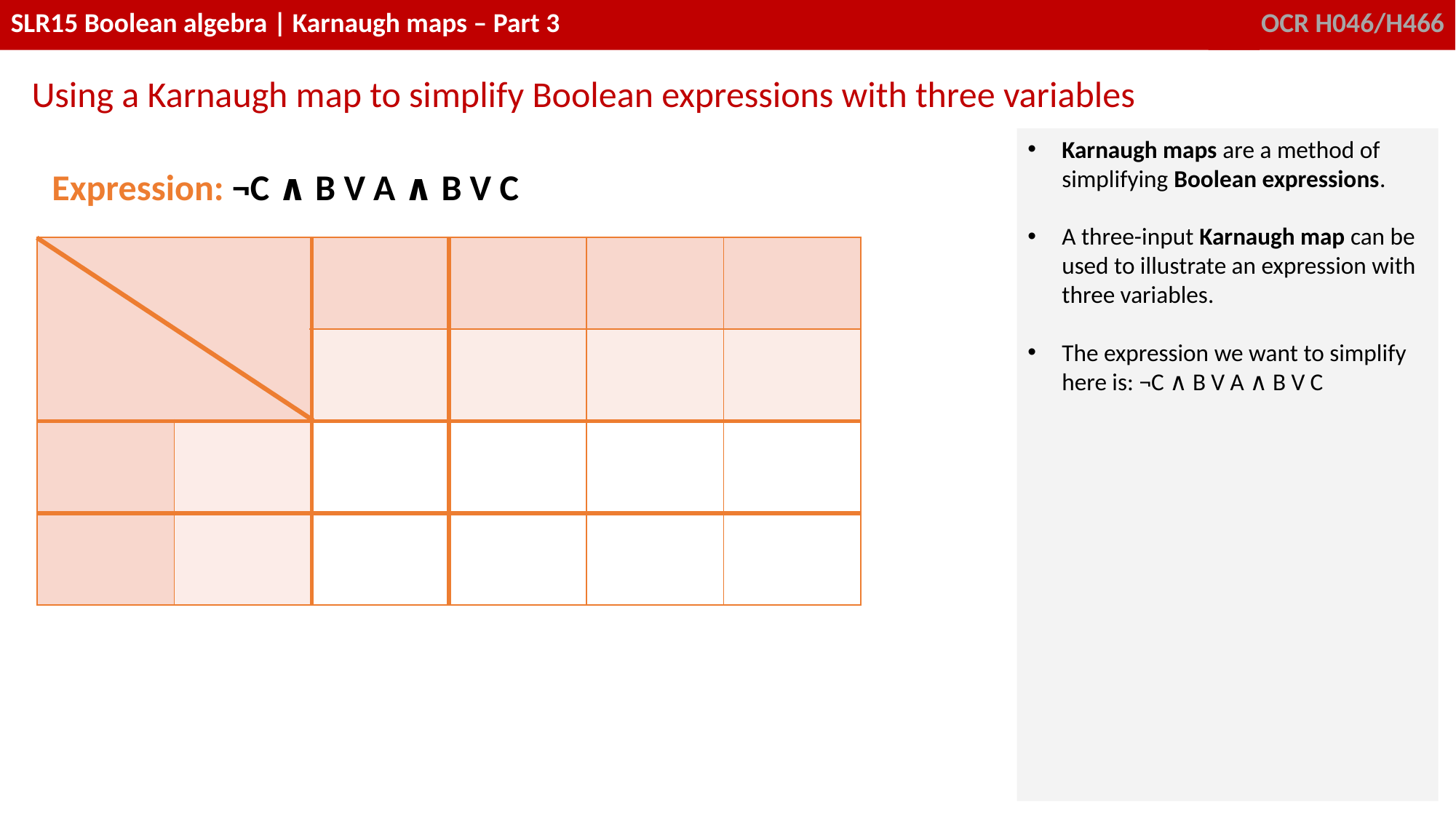

Using a Karnaugh map to simplify Boolean expressions with three variables
Karnaugh maps are a method of simplifying Boolean expressions.

A three-input Karnaugh map can be used to illustrate an expression with three variables.

The expression we want to simplify here is: ¬C ∧ B V A ∧ B V C

| Expression: ¬C ∧ B V A ∧ B V C |  |  |  |  |  |
| --- | --- | --- | --- | --- | --- |
|  |  |  |  |  |  |
|  |  |  |  |  |  |
|  |  |  |  |  |  |
|  |  |  |  |  |  |